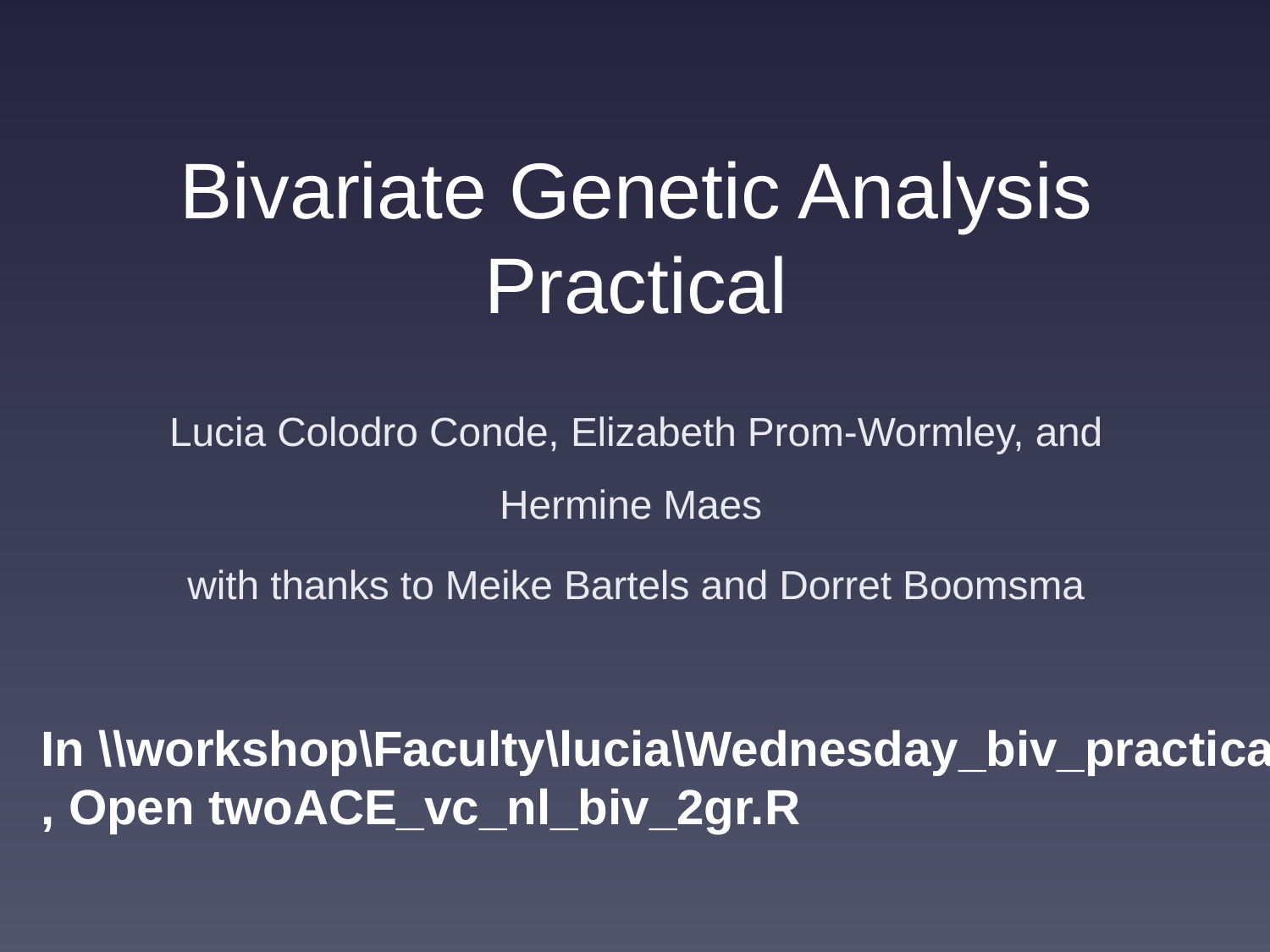

# Bivariate Genetic Analysis Practical
Lucia Colodro Conde, Elizabeth Prom-Wormley, and Hermine Maes
with thanks to Meike Bartels and Dorret Boomsma
In \\workshop\Faculty\lucia\Wednesday_biv_practical
, Open twoACE_vc_nl_biv_2gr.R